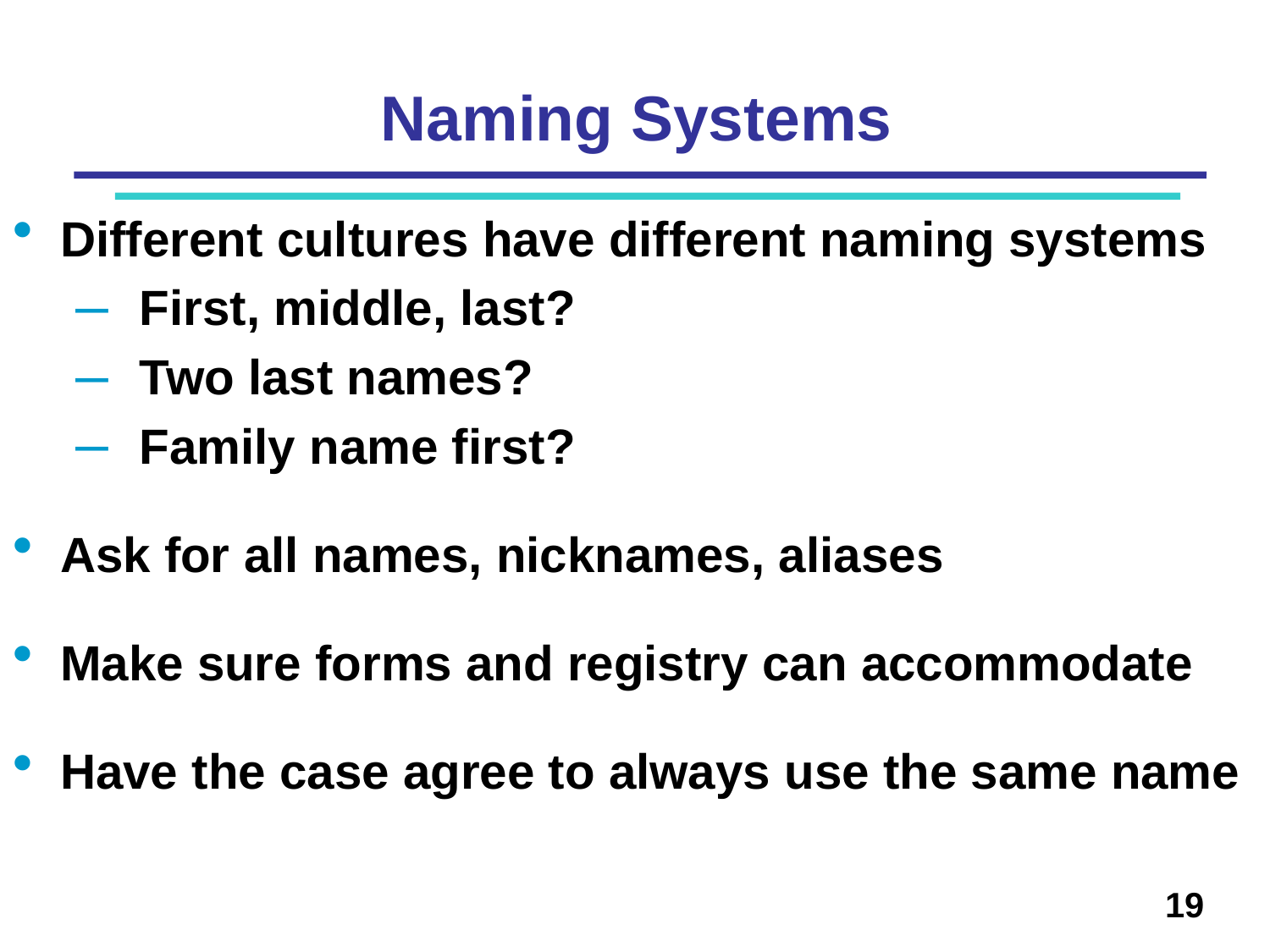

# Naming Systems
Different cultures have different naming systems
First, middle, last?
Two last names?
Family name first?

Ask for all names, nicknames, aliases

Make sure forms and registry can accommodate

Have the case agree to always use the same name

19